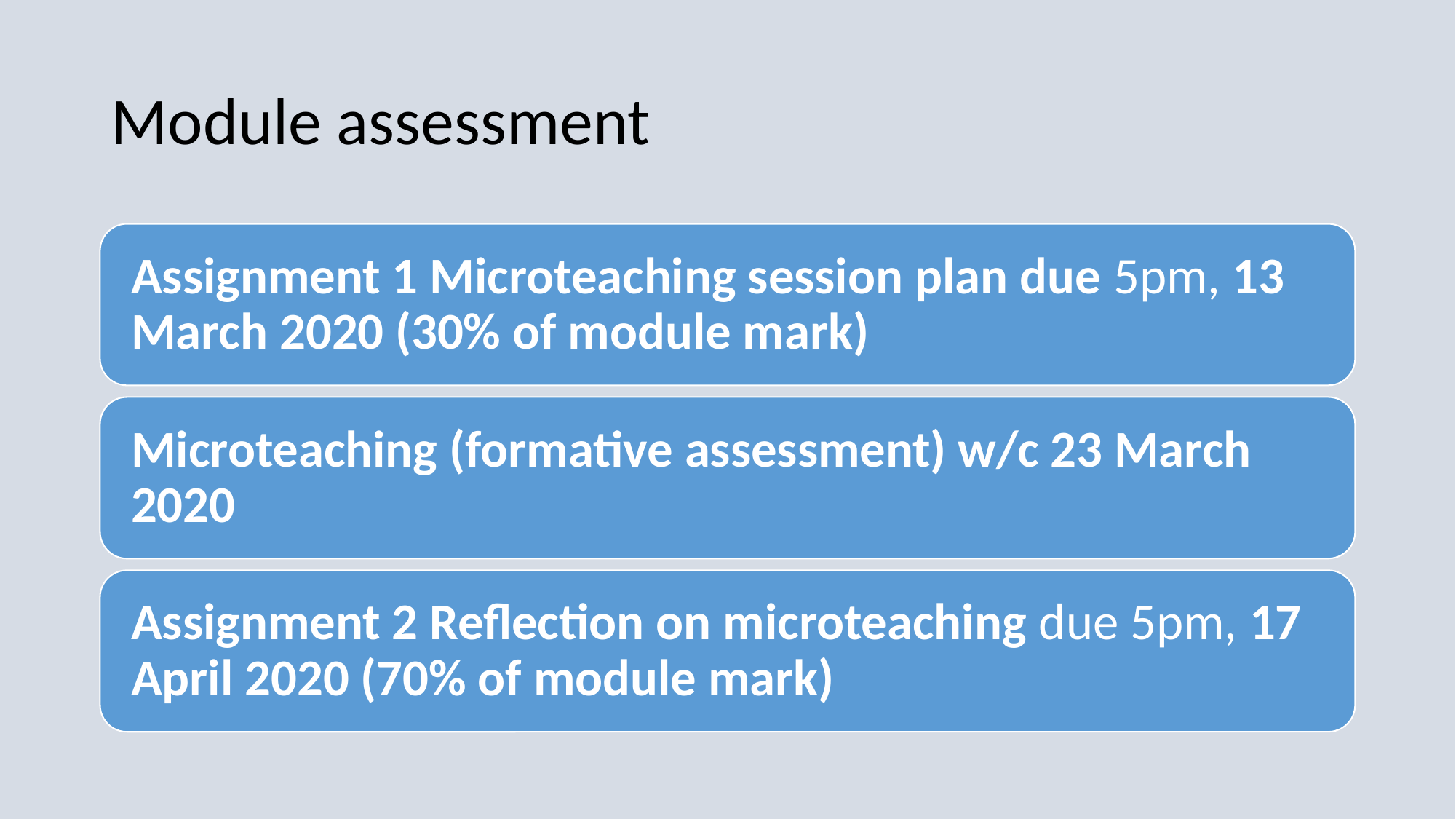

# Module assessment
Assignment 1 Microteaching session plan due 5pm, 13 March 2020 (30% of module mark)
Microteaching (formative assessment) w/c 23 March 2020
Assignment 2 Reflection on microteaching due 5pm, 17 April 2020 (70% of module mark)